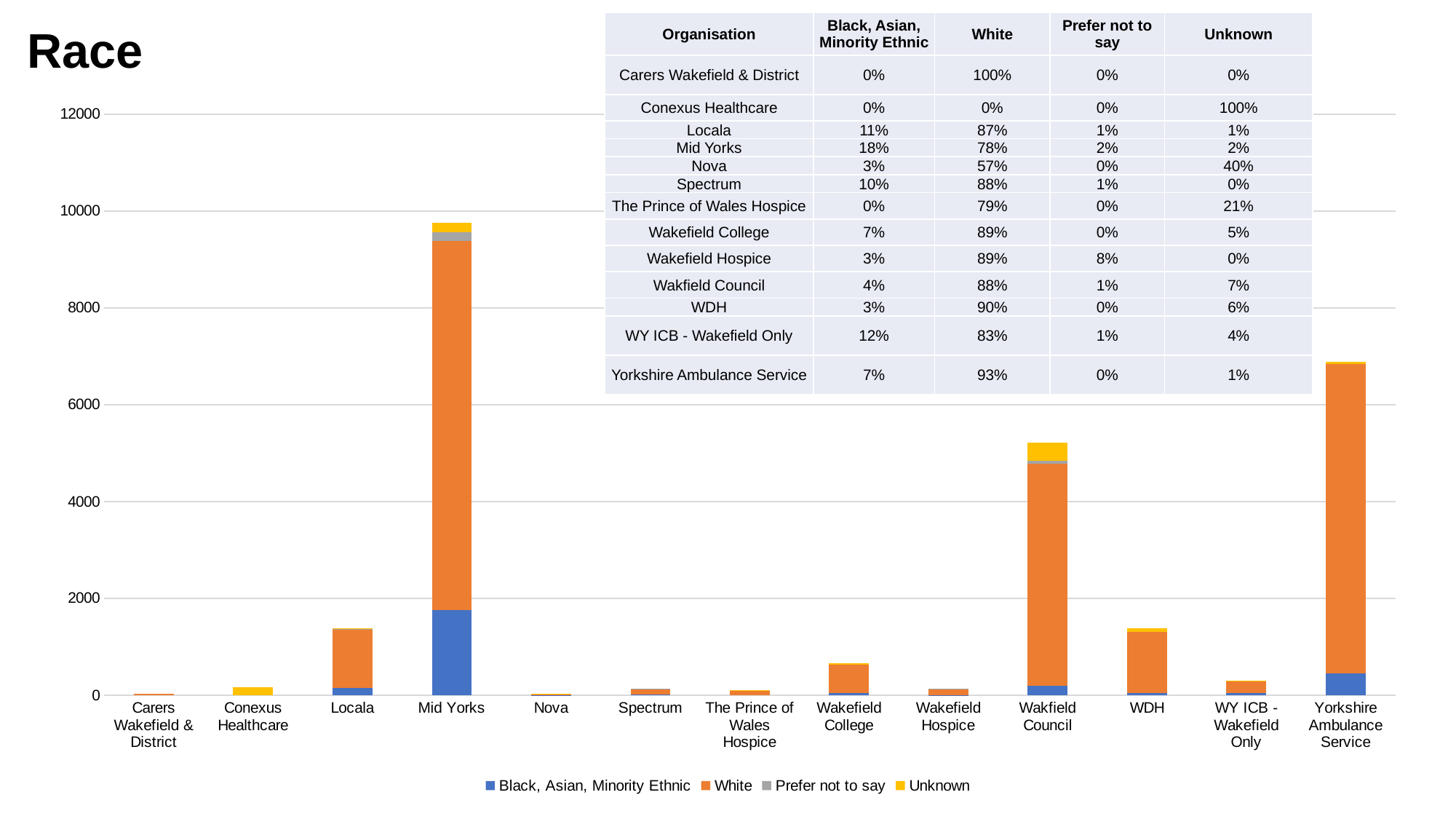

| Organisation | Black, Asian, Minority Ethnic | White | Prefer not to say | Unknown |
| --- | --- | --- | --- | --- |
| Carers Wakefield & District | 0% | 100% | 0% | 0% |
| Conexus Healthcare | 0% | 0% | 0% | 100% |
| Locala | 11% | 87% | 1% | 1% |
| Mid Yorks | 18% | 78% | 2% | 2% |
| Nova | 3% | 57% | 0% | 40% |
| Spectrum | 10% | 88% | 1% | 0% |
| The Prince of Wales Hospice | 0% | 79% | 0% | 21% |
| Wakefield College | 7% | 89% | 0% | 5% |
| Wakefield Hospice | 3% | 89% | 8% | 0% |
| Wakfield Council | 4% | 88% | 1% | 7% |
| WDH | 3% | 90% | 0% | 6% |
| WY ICB - Wakefield Only | 12% | 83% | 1% | 4% |
| Yorkshire Ambulance Service | 7% | 93% | 0% | 1% |
Race

### Chart

| Category | Black, Asian, Minority Ethnic | White | Prefer not to say | Unknown |
|---|---|---|---|---|
| Carers Wakefield & District | 0.0 | 25.0 | 0.0 | 0.0 |
| Conexus Healthcare | 0.0 | 0.0 | 0.0 | 166.0 |
| Locala | 155.0 | 1201.0 | 7.0 | 13.0 |
| Mid Yorks | 1755.0 | 7625.0 | 184.0 | 192.0 |
| Nova | 1.0 | 17.0 | 0.0 | 12.0 |
| Spectrum | 14.0 | 122.0 | 2.0 | 0.0 |
| The Prince of Wales Hospice | 0.0 | 86.0 | 0.0 | 23.0 |
| Wakefield College | 43.0 | 582.0 | 0.0 | 30.0 |
| Wakefield Hospice | 4.0 | 114.0 | 10.0 | 0.0 |
| Wakfield Council | 198.0 | 4587.0 | 59.0 | 373.0 |
| WDH | 47.0 | 1252.0 | 0.0 | 90.0 |
| WY ICB - Wakefield Only | 37.0 | 253.0 | 3.0 | 13.0 |
| Yorkshire Ambulance Service | 455.0 | 6384.0 | 0.0 | 51.0 |